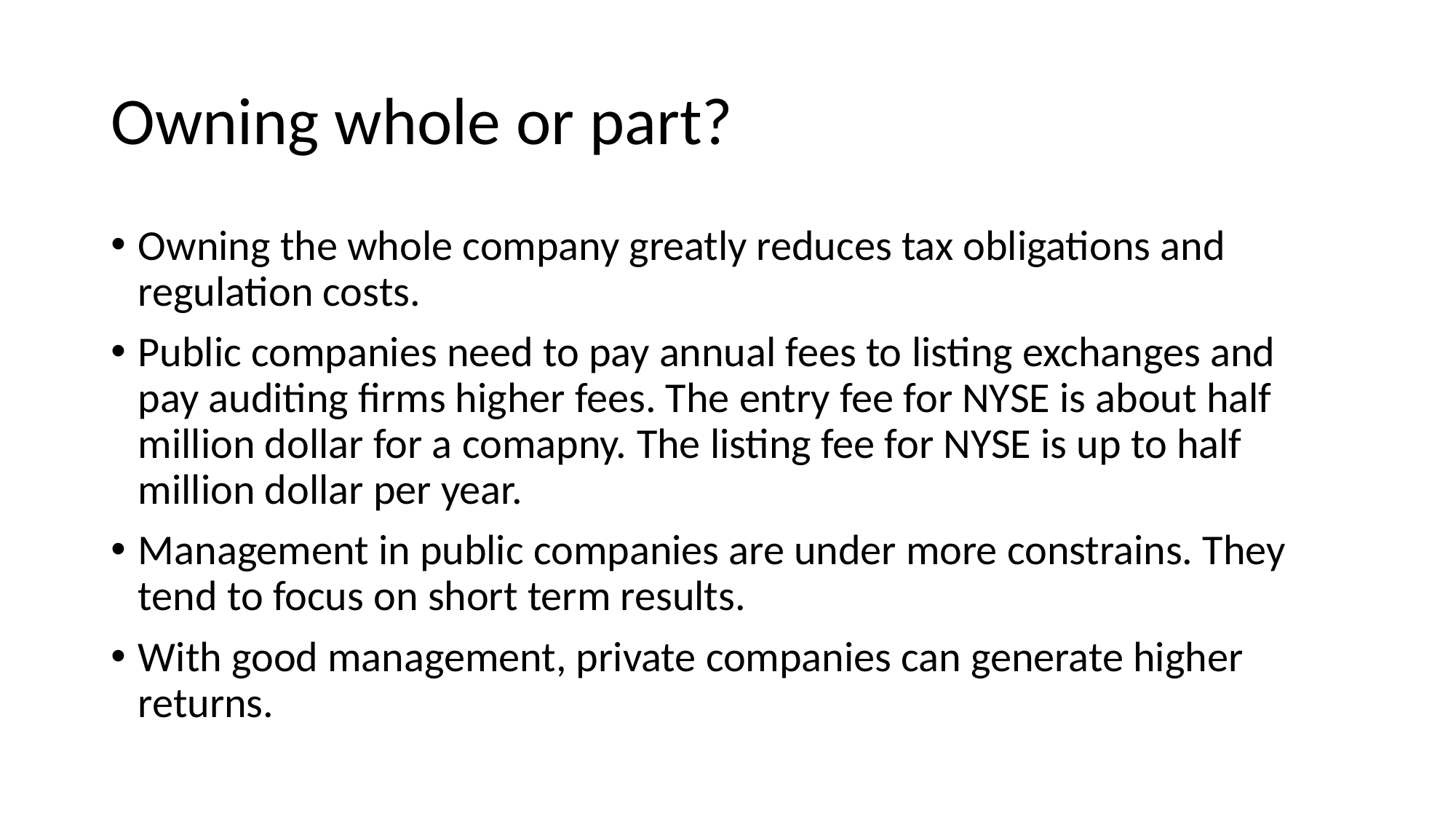

# Owning whole or part?
Owning the whole company greatly reduces tax obligations and regulation costs.
Public companies need to pay annual fees to listing exchanges and pay auditing firms higher fees. The entry fee for NYSE is about half million dollar for a comapny. The listing fee for NYSE is up to half million dollar per year.
Management in public companies are under more constrains. They tend to focus on short term results.
With good management, private companies can generate higher returns.